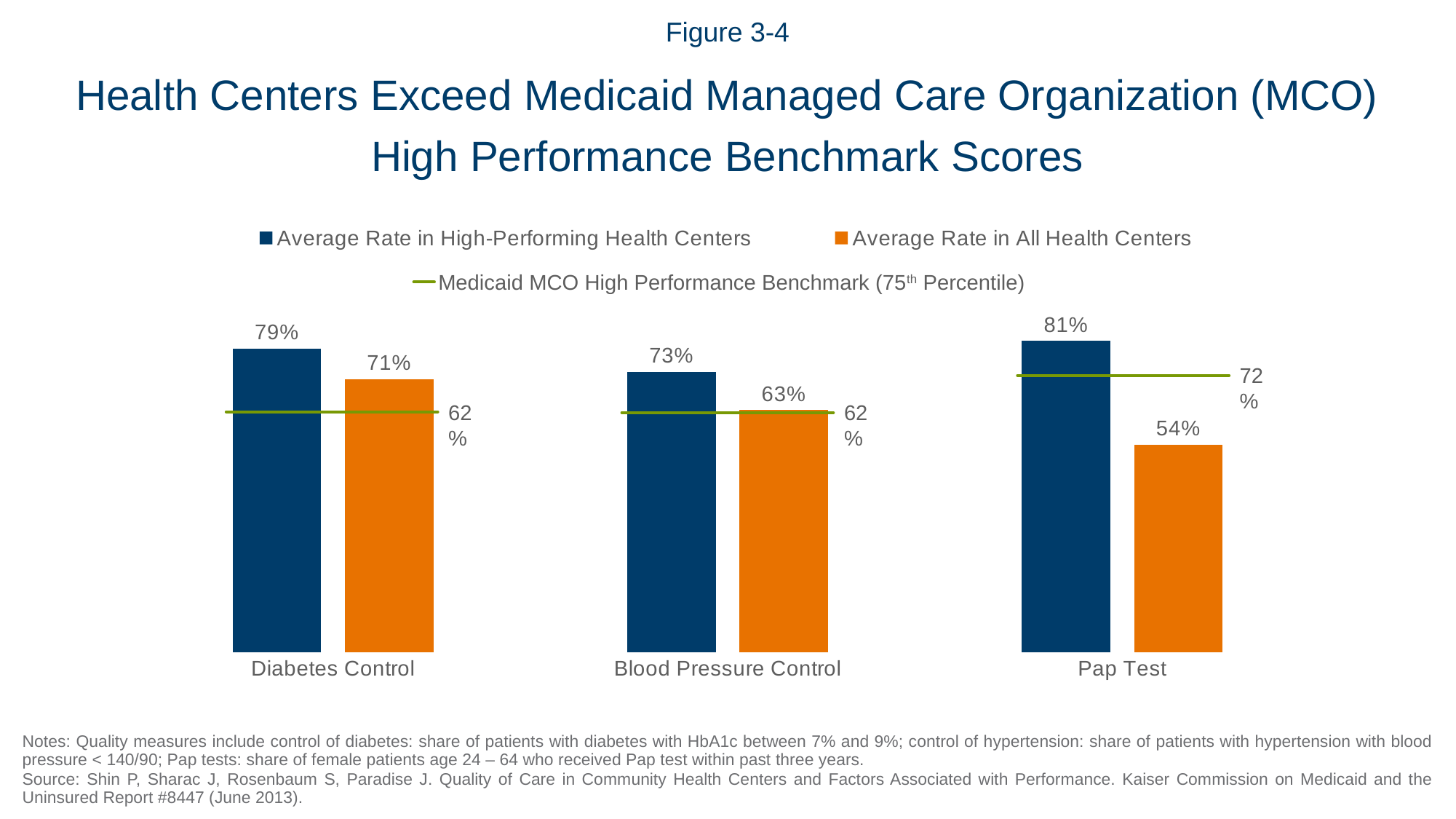

Figure 3-4
Health Centers Exceed Medicaid Managed Care Organization (MCO)
High Performance Benchmark Scores

### Chart

| Category | Average Rate in High-Performing Health Centers | Average Rate in All Health Centers | asdfadsf |
|---|---|---|---|
| Diabetes Control | 0.79 | 0.71 | None |
| Blood Pressure Control | 0.73 | 0.63 | None |
| Pap Test | 0.81 | 0.54 | None |
72%
62%
62%
Medicaid MCO High Performance Benchmark (75th Percentile)
Notes: Quality measures include control of diabetes: share of patients with diabetes with HbA1c between 7% and 9%; control of hypertension: share of patients with hypertension with blood pressure < 140/90; Pap tests: share of female patients age 24 – 64 who received Pap test within past three years.
Source: Shin P, Sharac J, Rosenbaum S, Paradise J. Quality of Care in Community Health Centers and Factors Associated with Performance. Kaiser Commission on Medicaid and the Uninsured Report #8447 (June 2013).